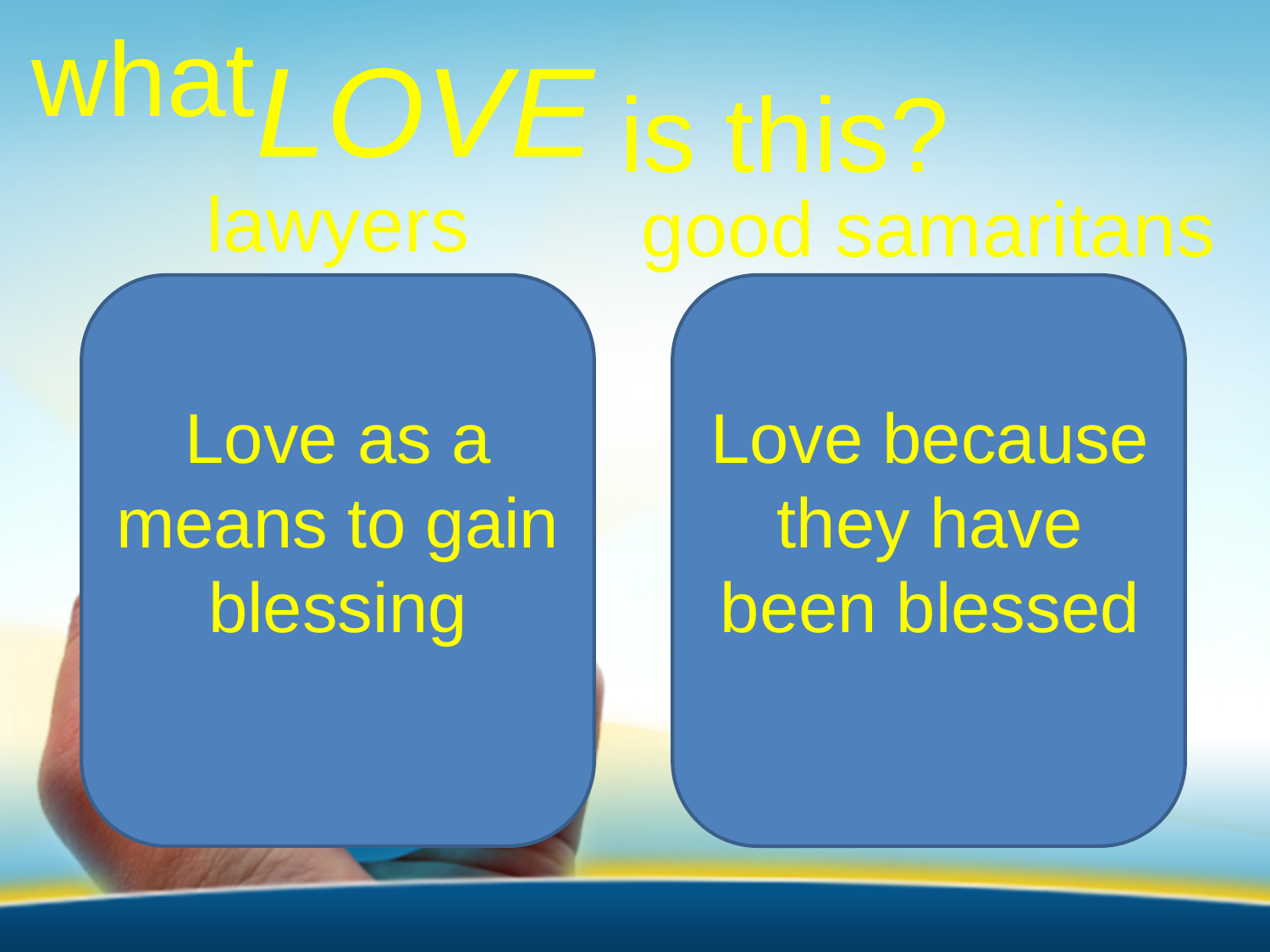

what
LOVE
is this?
lawyers
good samaritans

Love as a means to gain blessing
Love because they have been blessed